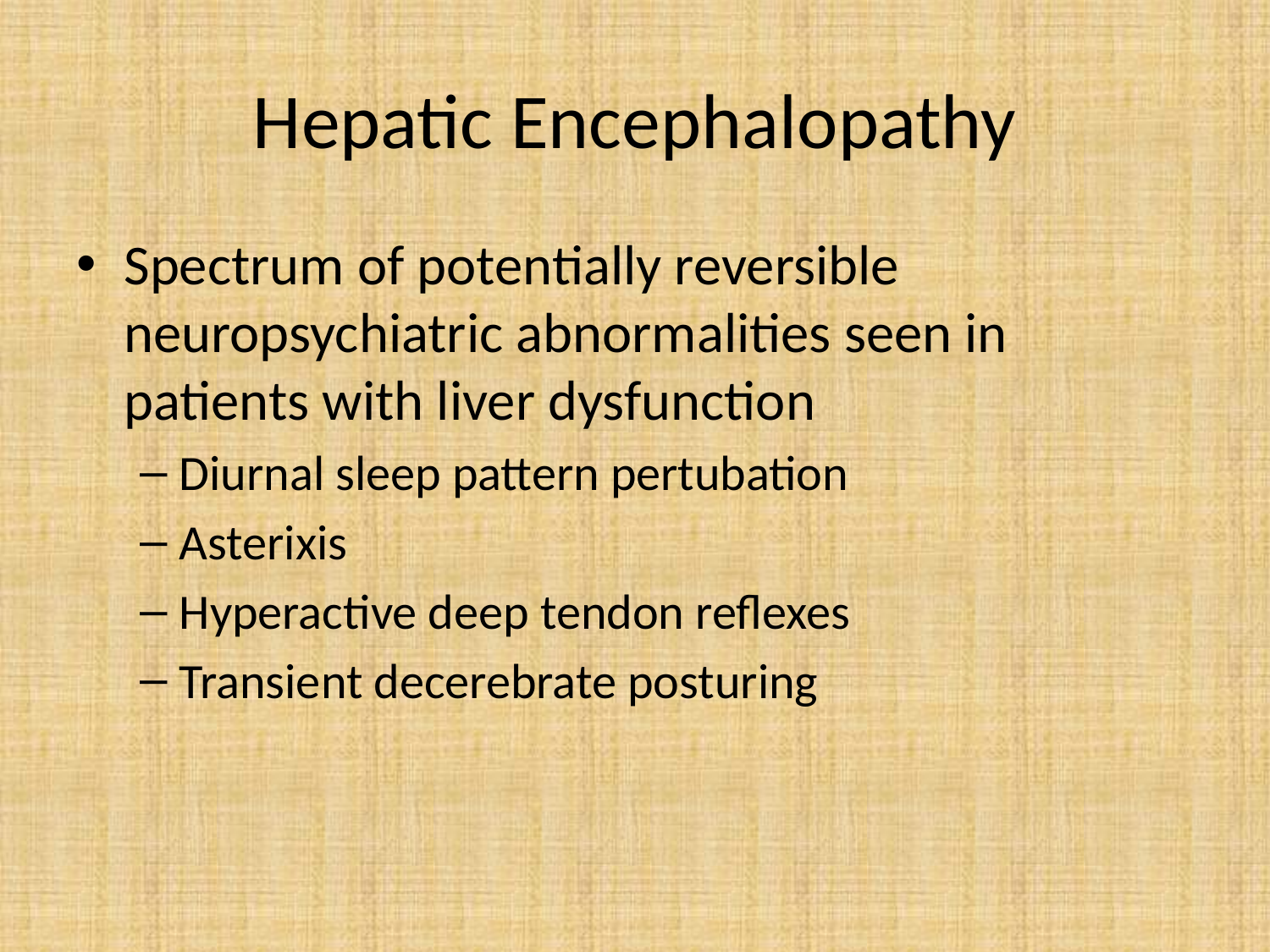

# Hepatic Encephalopathy
Spectrum of potentially reversible neuropsychiatric abnormalities seen in patients with liver dysfunction
Diurnal sleep pattern pertubation
Asterixis
Hyperactive deep tendon reflexes
Transient decerebrate posturing